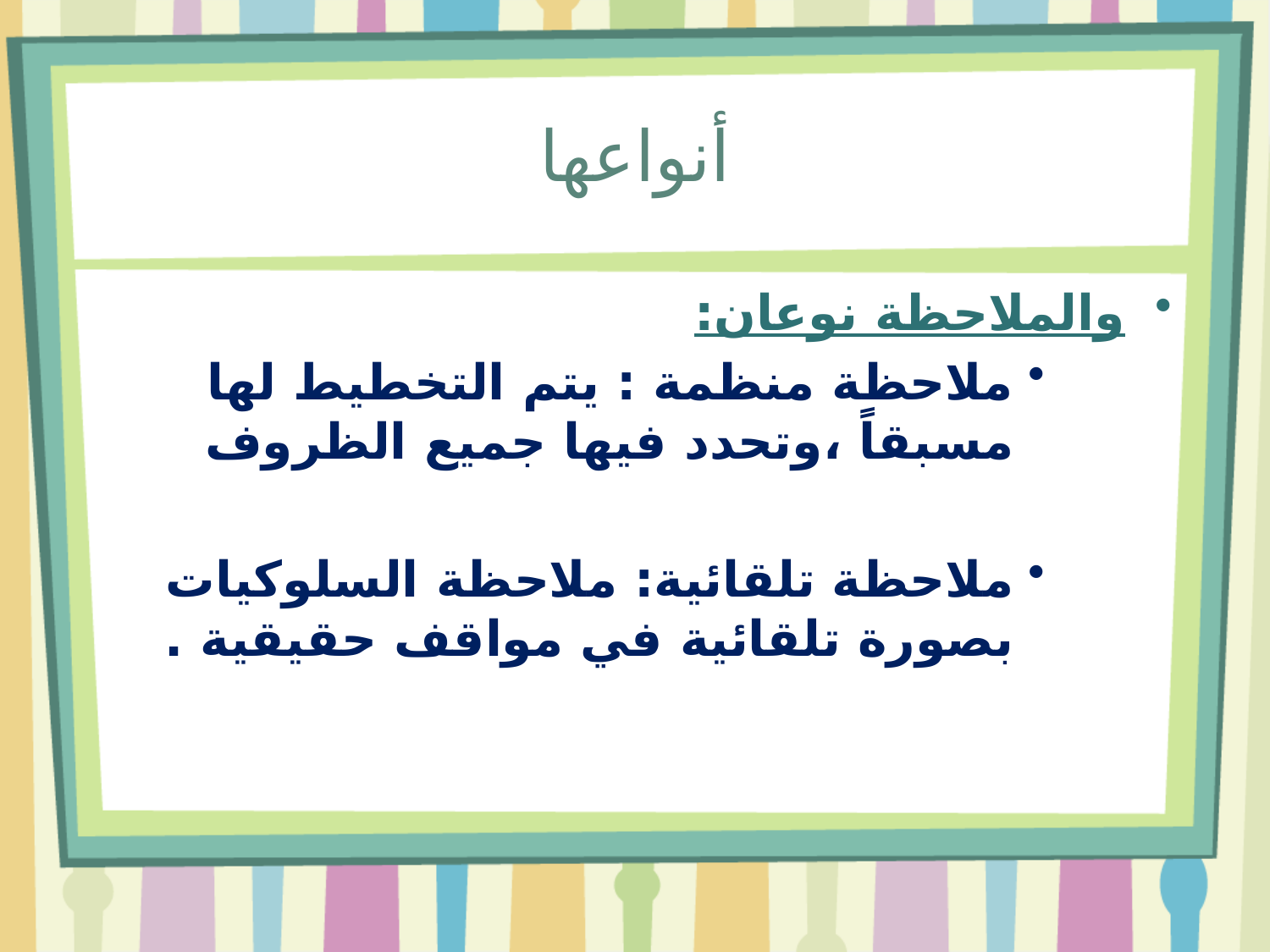

# أنواعها
والملاحظة نوعان:
ملاحظة منظمة : يتم التخطيط لها مسبقاً ،وتحدد فيها جميع الظروف

ملاحظة تلقائية: ملاحظة السلوكيات بصورة تلقائية في مواقف حقيقية .